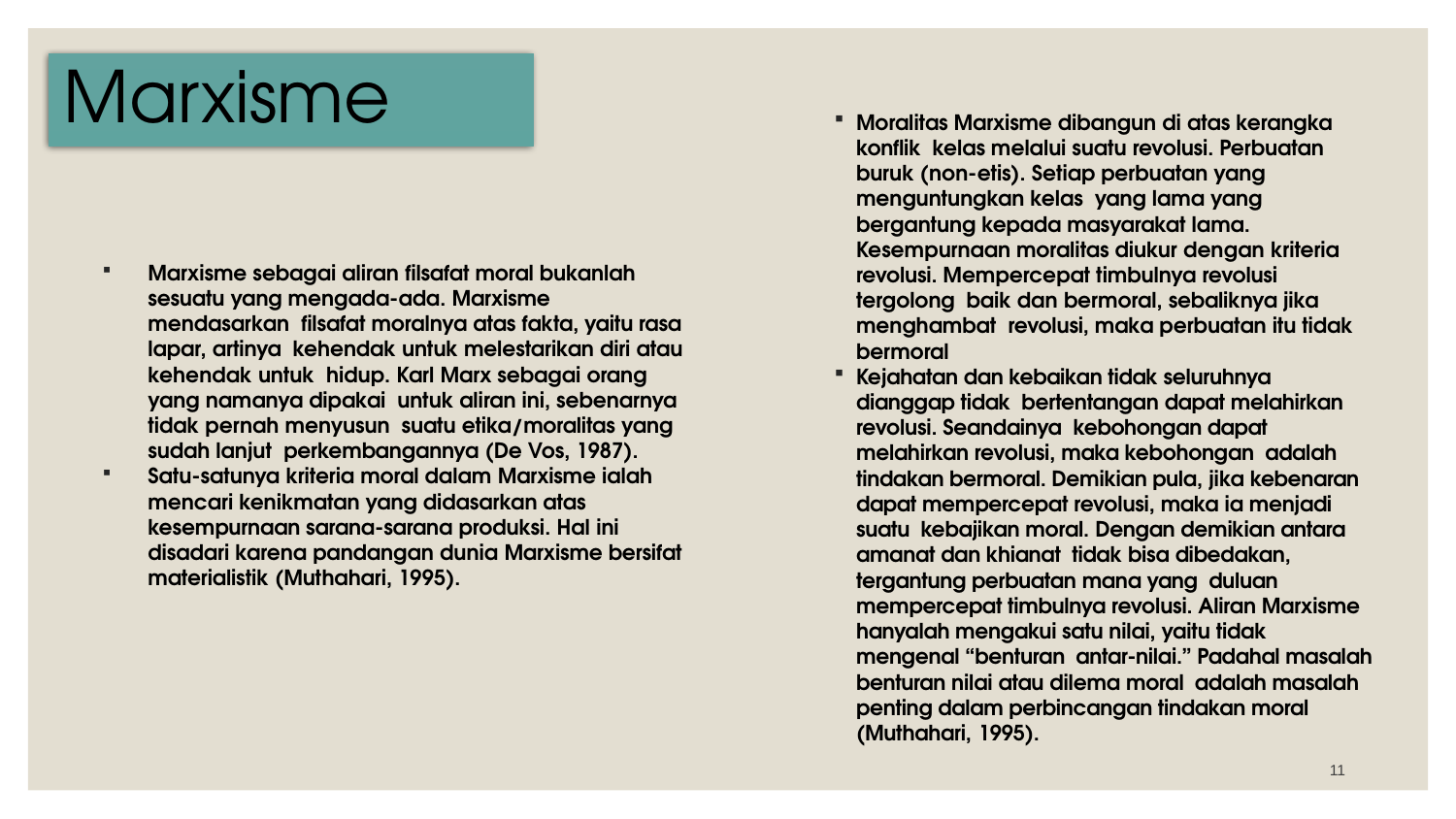

# Marxisme
Moralitas Marxisme dibangun di atas kerangka konflik  kelas melalui suatu revolusi. Perbuatan buruk (non-etis). Setiap perbuatan yang menguntungkan kelas  yang lama yang bergantung kepada masyarakat lama.  Kesempurnaan moralitas diukur dengan kriteria  revolusi. Mempercepat timbulnya revolusi tergolong  baik dan bermoral, sebaliknya jika menghambat  revolusi, maka perbuatan itu tidak bermoral
Kejahatan dan kebaikan tidak seluruhnya dianggap tidak  bertentangan dapat melahirkan revolusi. Seandainya  kebohongan dapat melahirkan revolusi, maka kebohongan  adalah tindakan bermoral. Demikian pula, jika kebenaran  dapat mempercepat revolusi, maka ia menjadi suatu  kebajikan moral. Dengan demikian antara amanat dan khianat  tidak bisa dibedakan, tergantung perbuatan mana yang  duluan mempercepat timbulnya revolusi. Aliran Marxisme  hanyalah mengakui satu nilai, yaitu tidak mengenal “benturan  antar-nilai.” Padahal masalah benturan nilai atau dilema moral  adalah masalah penting dalam perbincangan tindakan moral  (Muthahari, 1995).

Marxisme sebagai aliran filsafat moral bukanlah sesuatu yang mengada-ada. Marxisme mendasarkan  filsafat moralnya atas fakta, yaitu rasa lapar, artinya  kehendak untuk melestarikan diri atau kehendak untuk  hidup. Karl Marx sebagai orang yang namanya dipakai  untuk aliran ini, sebenarnya tidak pernah menyusun  suatu etika/moralitas yang sudah lanjut  perkembangannya (De Vos, 1987).
Satu-satunya kriteria moral dalam Marxisme ialah  mencari kenikmatan yang didasarkan atas  kesempurnaan sarana-sarana produksi. Hal ini  disadari karena pandangan dunia Marxisme bersifat  materialistik (Muthahari, 1995).

11